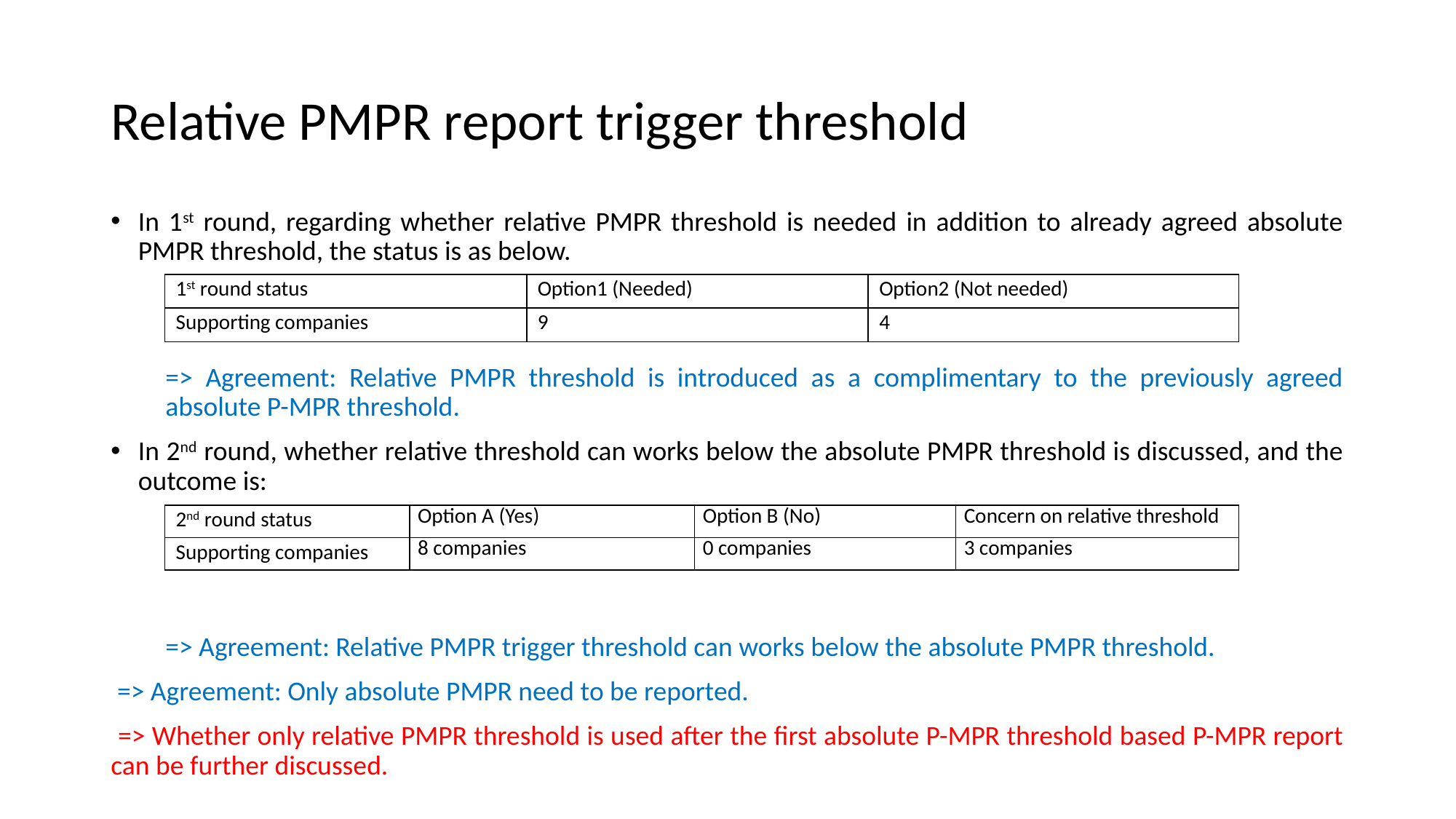

# Relative PMPR report trigger threshold
In 1st round, regarding whether relative PMPR threshold is needed in addition to already agreed absolute PMPR threshold, the status is as below.

=> Agreement: Relative PMPR threshold is introduced as a complimentary to the previously agreed absolute P-MPR threshold.
In 2nd round, whether relative threshold can works below the absolute PMPR threshold is discussed, and the outcome is:

=> Agreement: Relative PMPR trigger threshold can works below the absolute PMPR threshold.
 => Agreement: Only absolute PMPR need to be reported.
 => Whether only relative PMPR threshold is used after the first absolute P-MPR threshold based P-MPR report can be further discussed.
| 1st round status | Option1 (Needed) | Option2 (Not needed) |
| --- | --- | --- |
| Supporting companies | 9 | 4 |
| 2nd round status | Option A (Yes) | Option B (No) | Concern on relative threshold |
| --- | --- | --- | --- |
| Supporting companies | 8 companies | 0 companies | 3 companies |